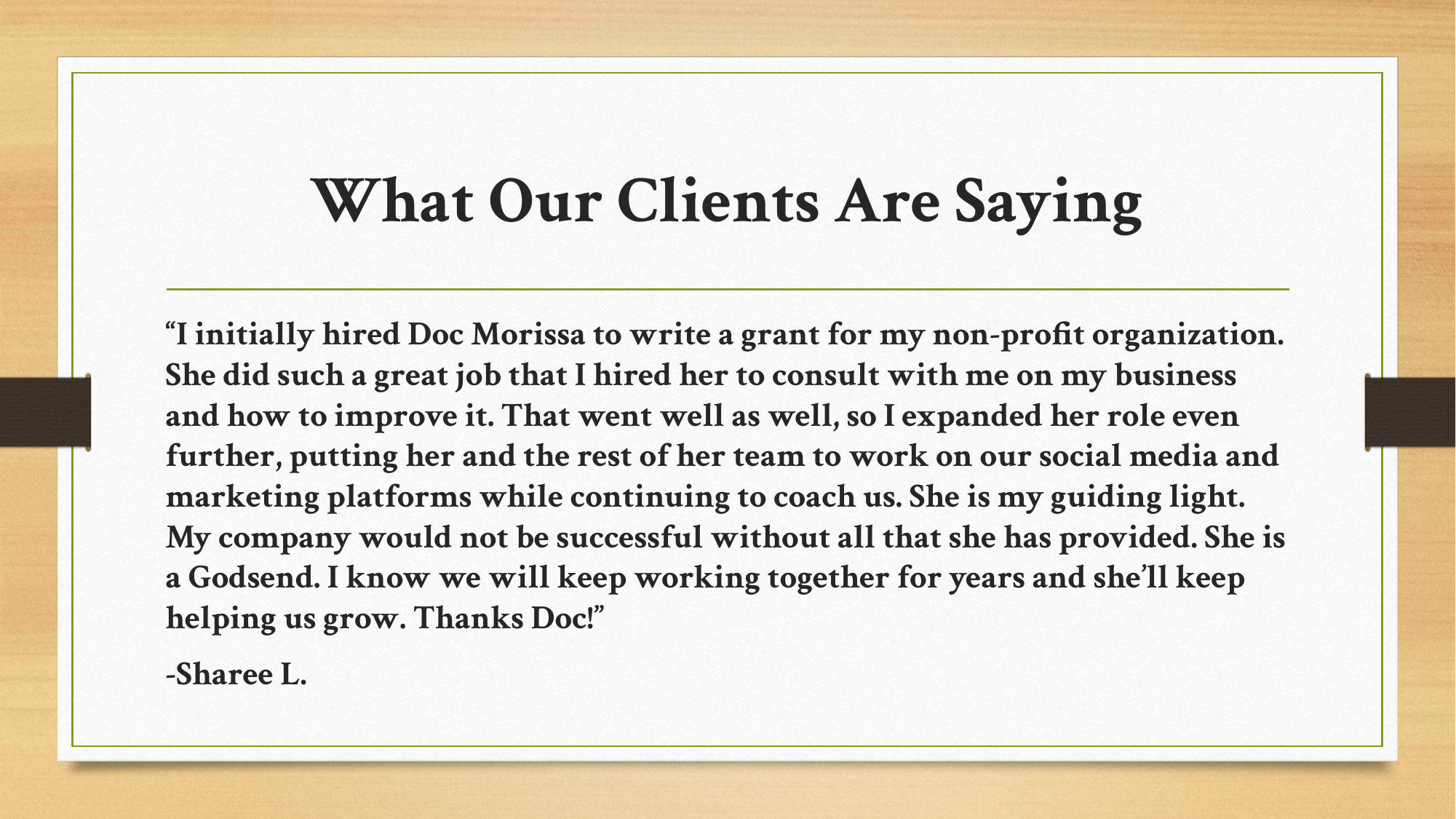

# What Our Clients Are Saying
“I initially hired Doc Morissa to write a grant for my non-profit organization. She did such a great job that I hired her to consult with me on my business and how to improve it. That went well as well, so I expanded her role even further, putting her and the rest of her team to work on our social media and marketing platforms while continuing to coach us. She is my guiding light. My company would not be successful without all that she has provided. She is a Godsend. I know we will keep working together for years and she’ll keep helping us grow. Thanks Doc!”
-Sharee L.